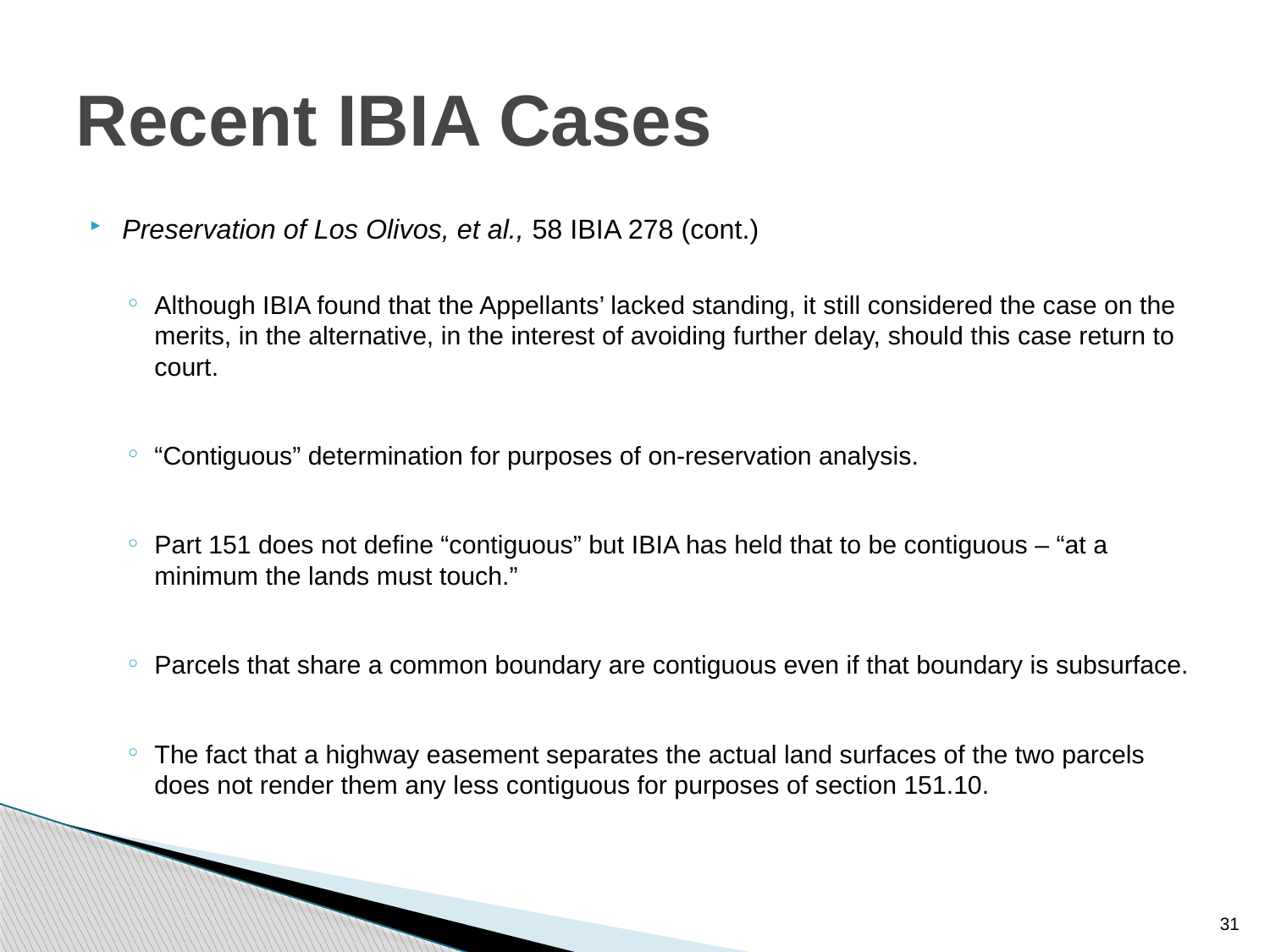

# Recent IBIA Cases
Preservation of Los Olivos, et al., 58 IBIA 278 (cont.)

Although IBIA found that the Appellants’ lacked standing, it still considered the case on the merits, in the alternative, in the interest of avoiding further delay, should this case return to court.

“Contiguous” determination for purposes of on-reservation analysis.

Part 151 does not define “contiguous” but IBIA has held that to be contiguous – “at a minimum the lands must touch.”

Parcels that share a common boundary are contiguous even if that boundary is subsurface.

The fact that a highway easement separates the actual land surfaces of the two parcels does not render them any less contiguous for purposes of section 151.10.

31